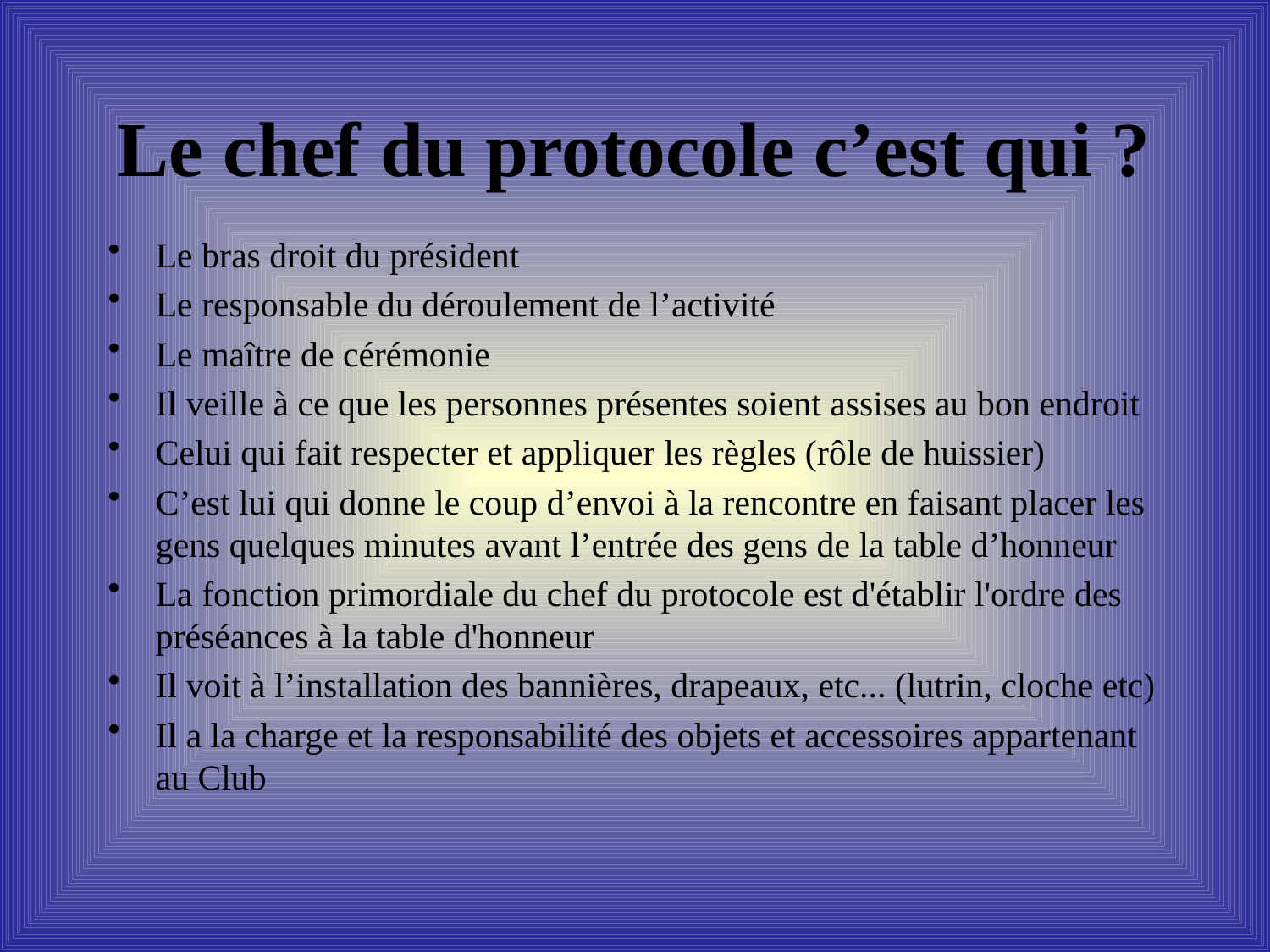

# Le chef du protocole c’est qui ?
Le bras droit du président
Le responsable du déroulement de l’activité
Le maître de cérémonie
Il veille à ce que les personnes présentes soient assises au bon endroit
Celui qui fait respecter et appliquer les règles (rôle de huissier)
C’est lui qui donne le coup d’envoi à la rencontre en faisant placer les gens quelques minutes avant l’entrée des gens de la table d’honneur
La fonction primordiale du chef du protocole est d'établir l'ordre des préséances à la table d'honneur
Il voit à l’installation des bannières, drapeaux, etc... (lutrin, cloche etc)
Il a la charge et la responsabilité des objets et accessoires appartenant au Club